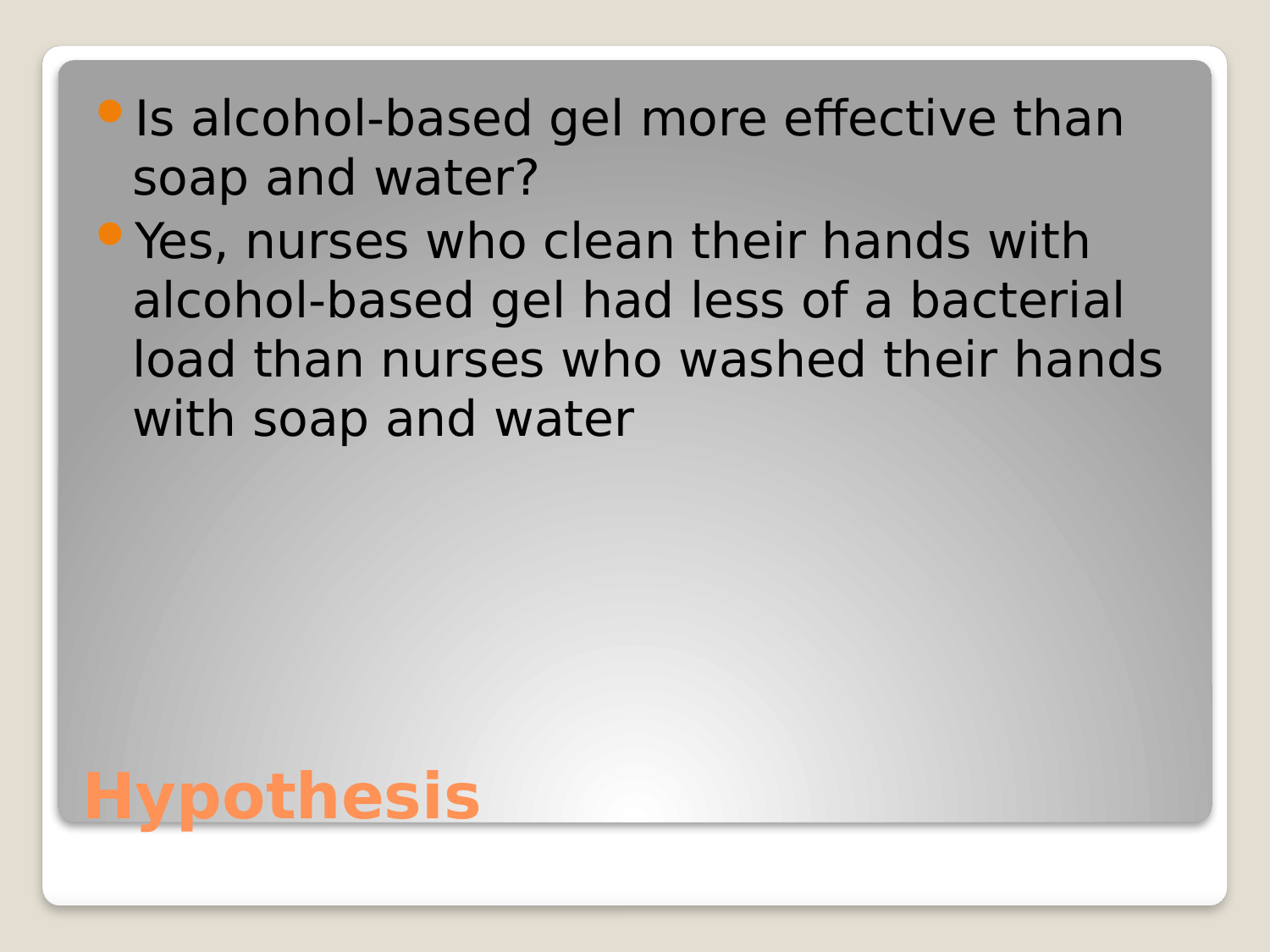

Is alcohol-based gel more effective than soap and water?
Yes, nurses who clean their hands with alcohol-based gel had less of a bacterial load than nurses who washed their hands with soap and water
# Hypothesis